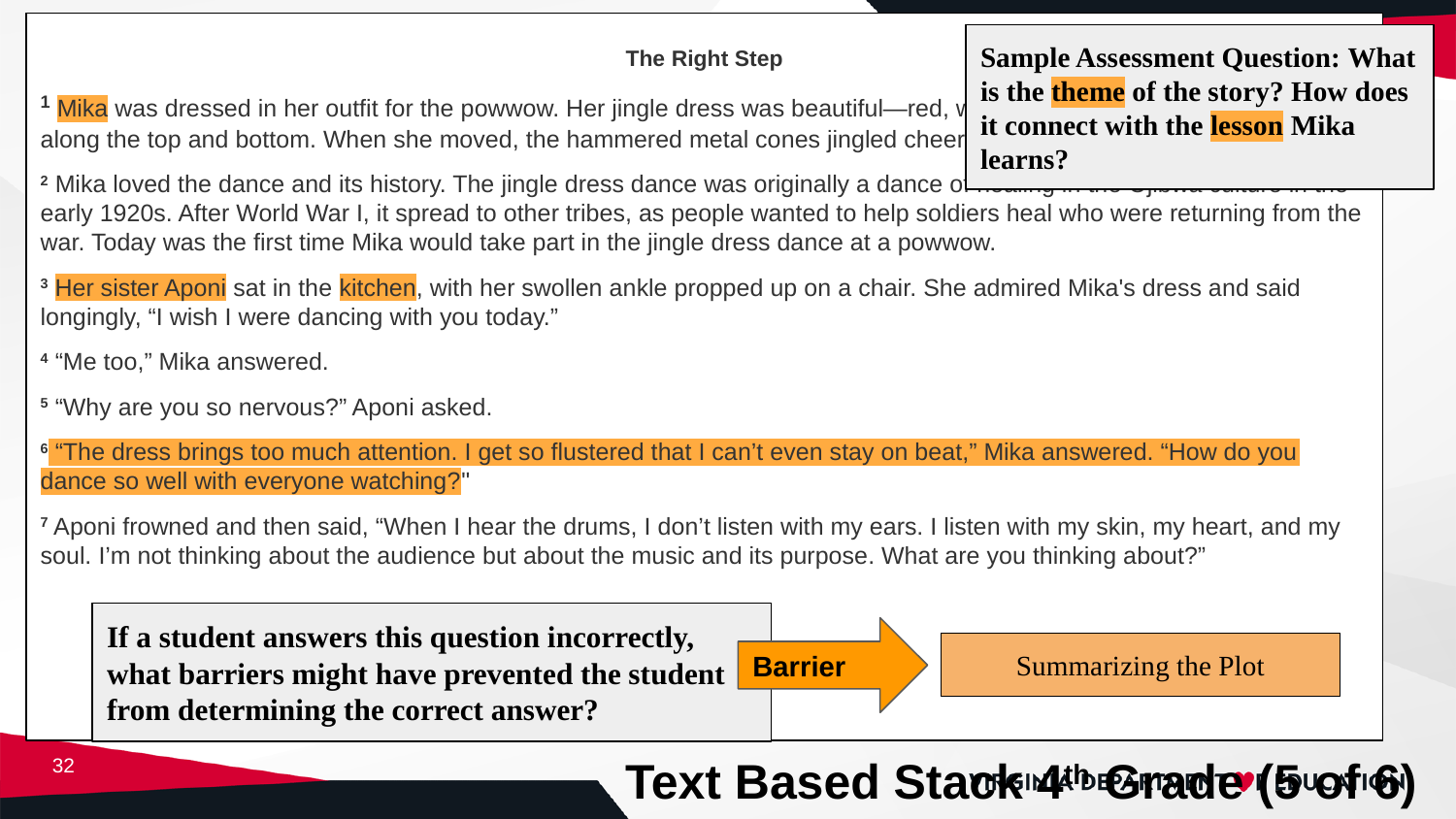

The Right Step
1 Mika was dressed in her outfit for the powwow. Her jingle dress was beautiful—red, with rows of silver metal cones sewn along the top and bottom. When she moved, the hammered metal cones jingled cheerfully.
2 Mika loved the dance and its history. The jingle dress dance was originally a dance of healing in the Ojibwa culture in the early 1920s. After World War I, it spread to other tribes, as people wanted to help soldiers heal who were returning from the war. Today was the first time Mika would take part in the jingle dress dance at a powwow.
3 Her sister Aponi sat in the kitchen, with her swollen ankle propped up on a chair. She admired Mika's dress and said longingly, “I wish I were dancing with you today.”
4 “Me too,” Mika answered.
5 “Why are you so nervous?” Aponi asked.
6 “The dress brings too much attention. I get so flustered that I can’t even stay on beat,” Mika answered. “How do you dance so well with everyone watching?"
7 Aponi frowned and then said, “When I hear the drums, I don’t listen with my ears. I listen with my skin, my heart, and my soul. I’m not thinking about the audience but about the music and its purpose. What are you thinking about?”

Sample Assessment Question: What is the theme of the story? How does it connect with the lesson Mika learns?
If a student answers this question incorrectly, what barriers might have prevented the student from determining the correct answer?
Barrier
Summarizing the Plot
32
# Text Based Stack 4th Grade (5 of 6)